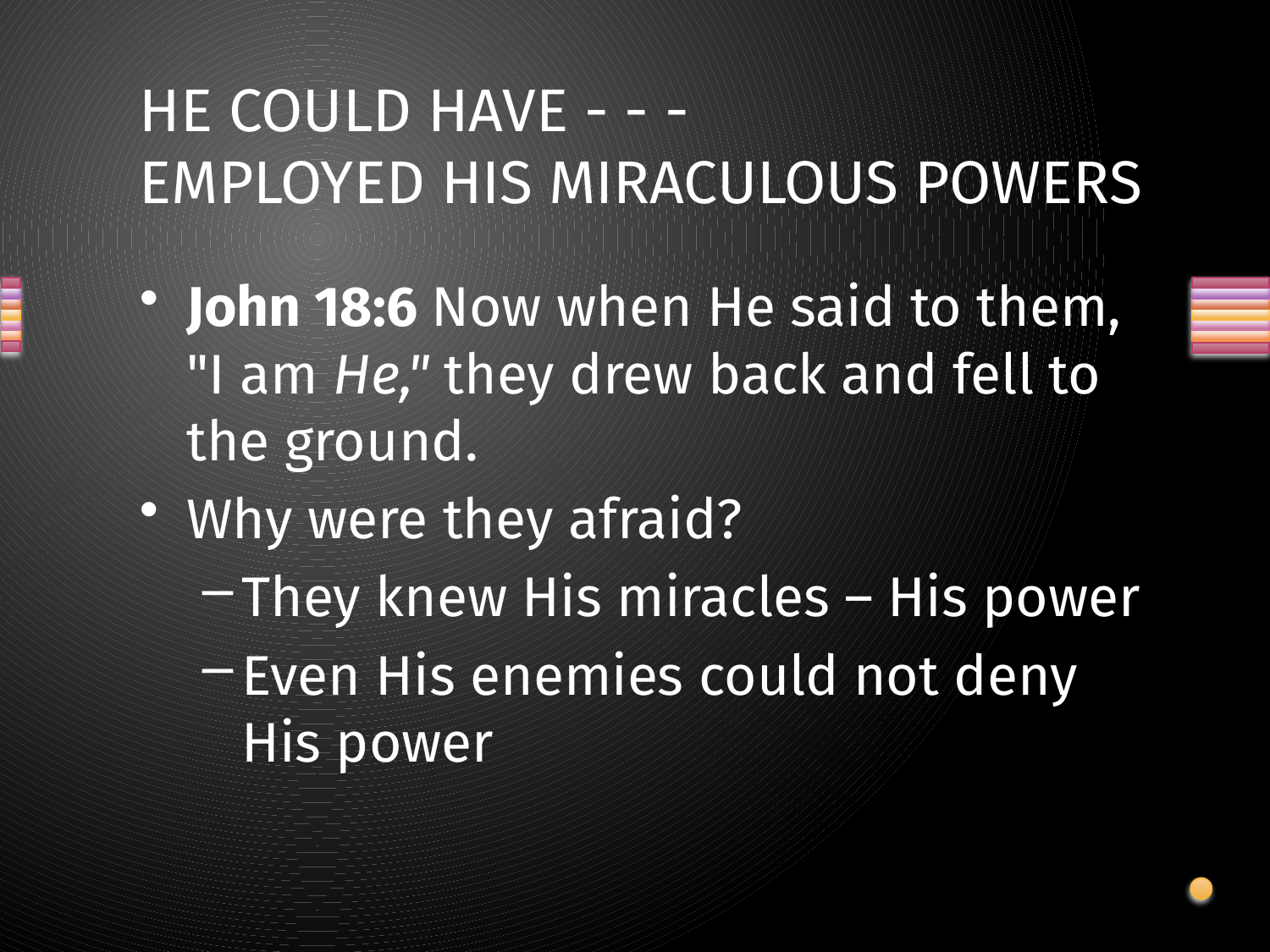

# HE COULD HAVE - - - EMPLOYED HIS MIRACULOUS POWERS
John 18:6 Now when He said to them, "I am He," they drew back and fell to the ground.
Why were they afraid?
They knew His miracles – His power
Even His enemies could not deny His power